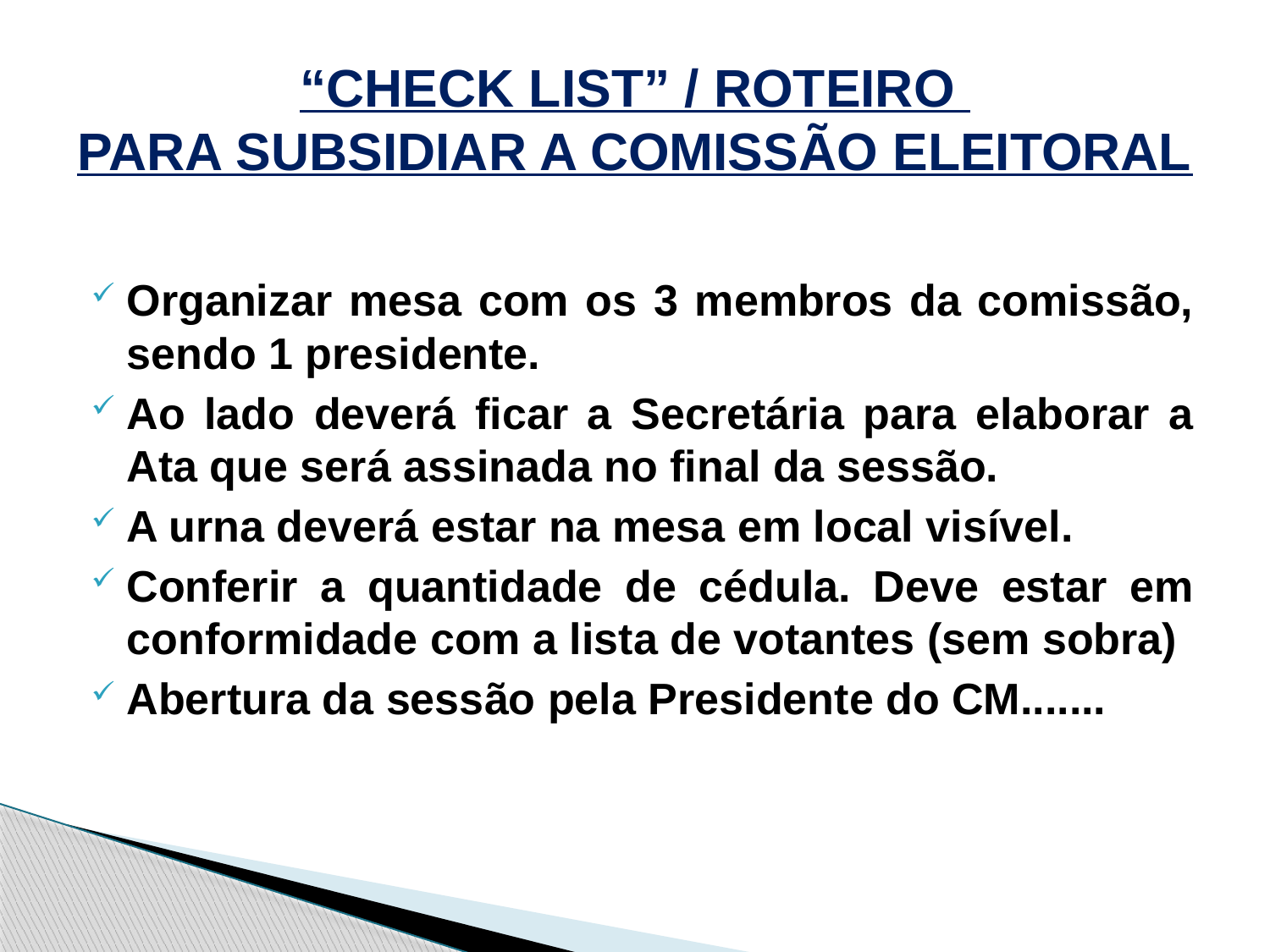

# “CHECK LIST” / ROTEIRO PARA SUBSIDIAR A COMISSÃO ELEITORAL
Organizar mesa com os 3 membros da comissão, sendo 1 presidente.
Ao lado deverá ficar a Secretária para elaborar a Ata que será assinada no final da sessão.
A urna deverá estar na mesa em local visível.
Conferir a quantidade de cédula. Deve estar em conformidade com a lista de votantes (sem sobra)
Abertura da sessão pela Presidente do CM.......